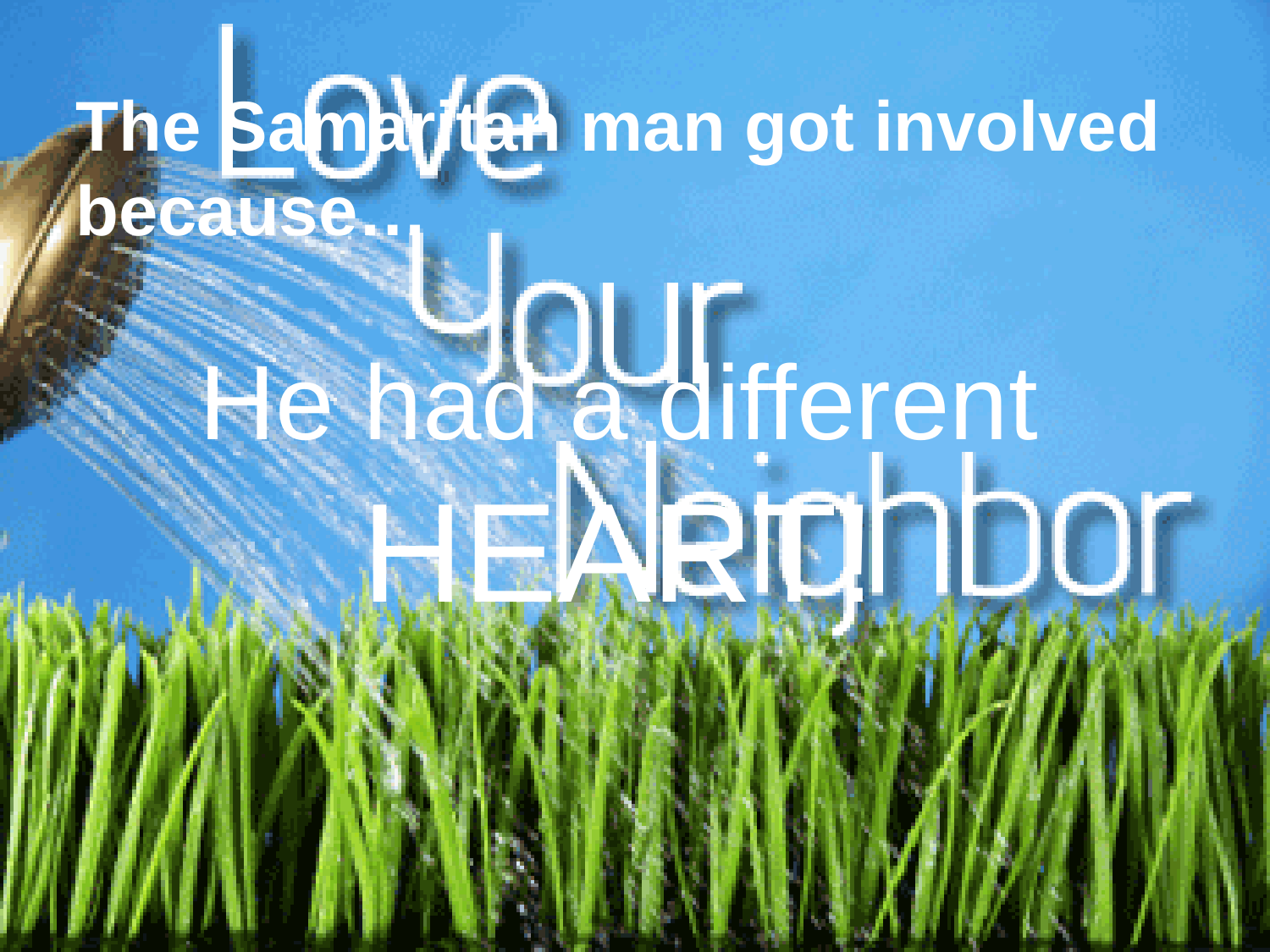

The Samaritan man got involved because…

He had a different HEART!